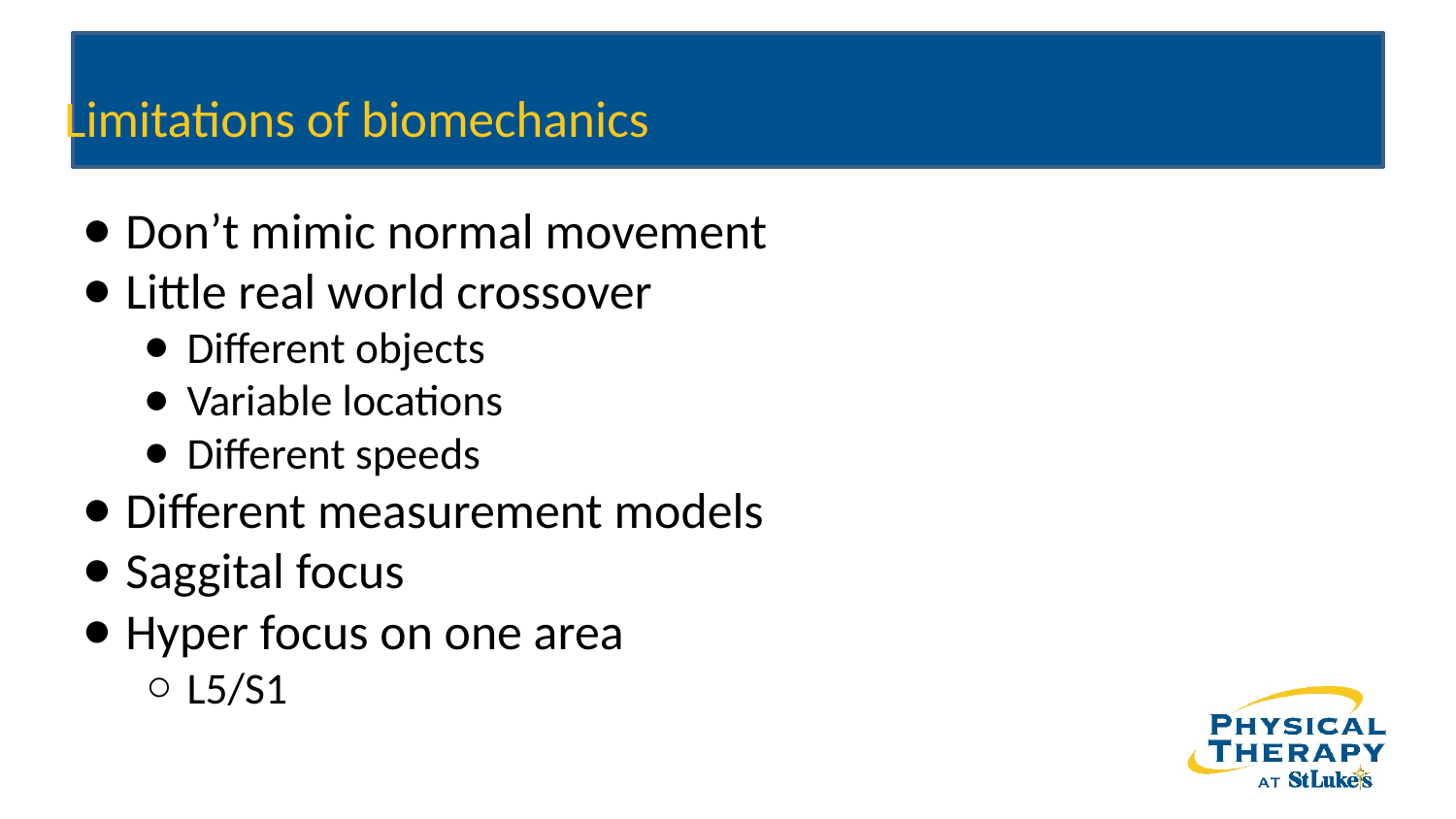

# Limitations of biomechanics
Don’t mimic normal movement
Little real world crossover
Different objects
Variable locations
Different speeds
Different measurement models
Saggital focus
Hyper focus on one area
L5/S1